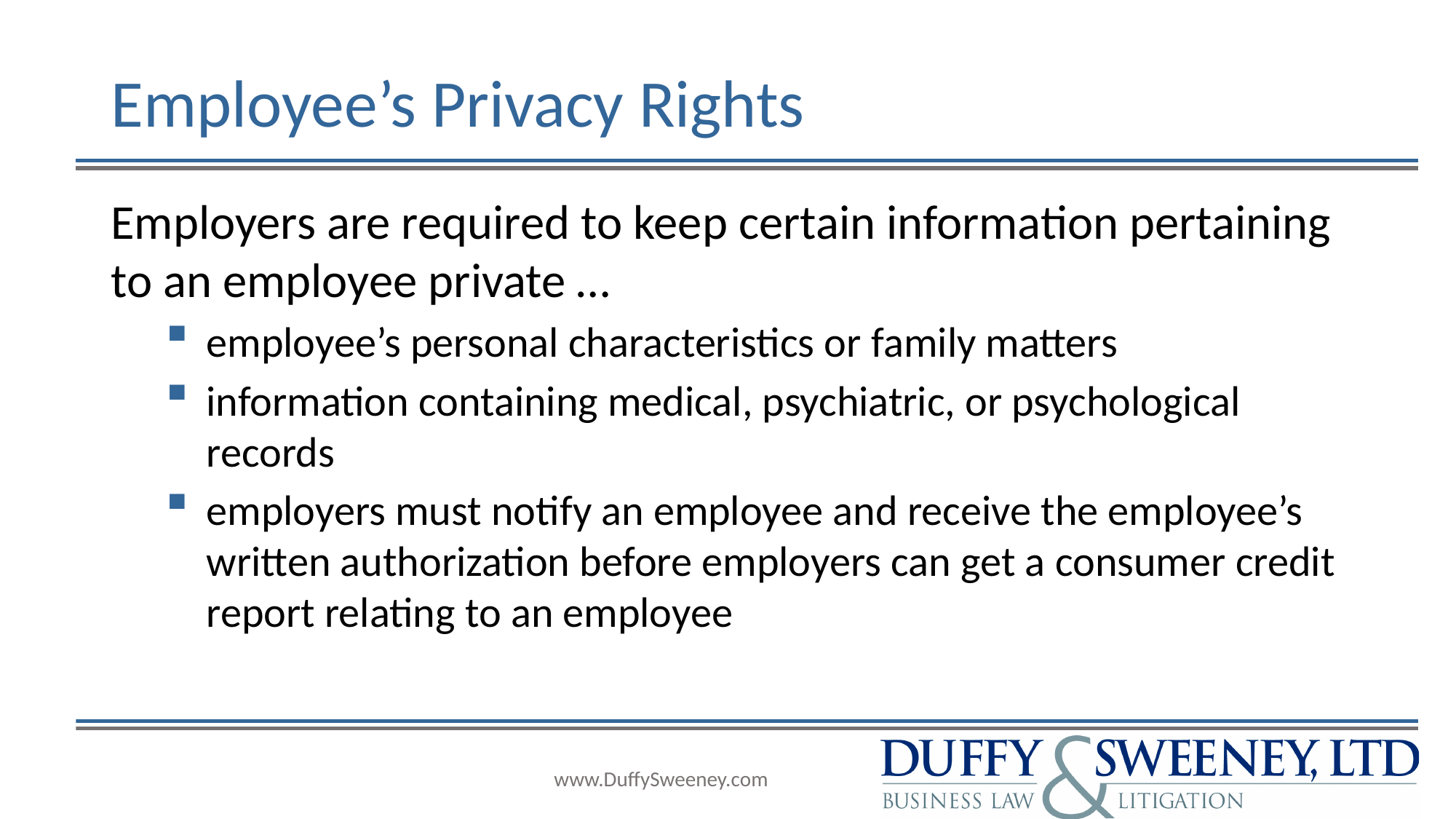

# Employee’s Privacy Rights
Employers are required to keep certain information pertaining to an employee private …
employee’s personal characteristics or family matters
information containing medical, psychiatric, or psychological records
employers must notify an employee and receive the employee’s written authorization before employers can get a consumer credit report relating to an employee

www.DuffySweeney.com